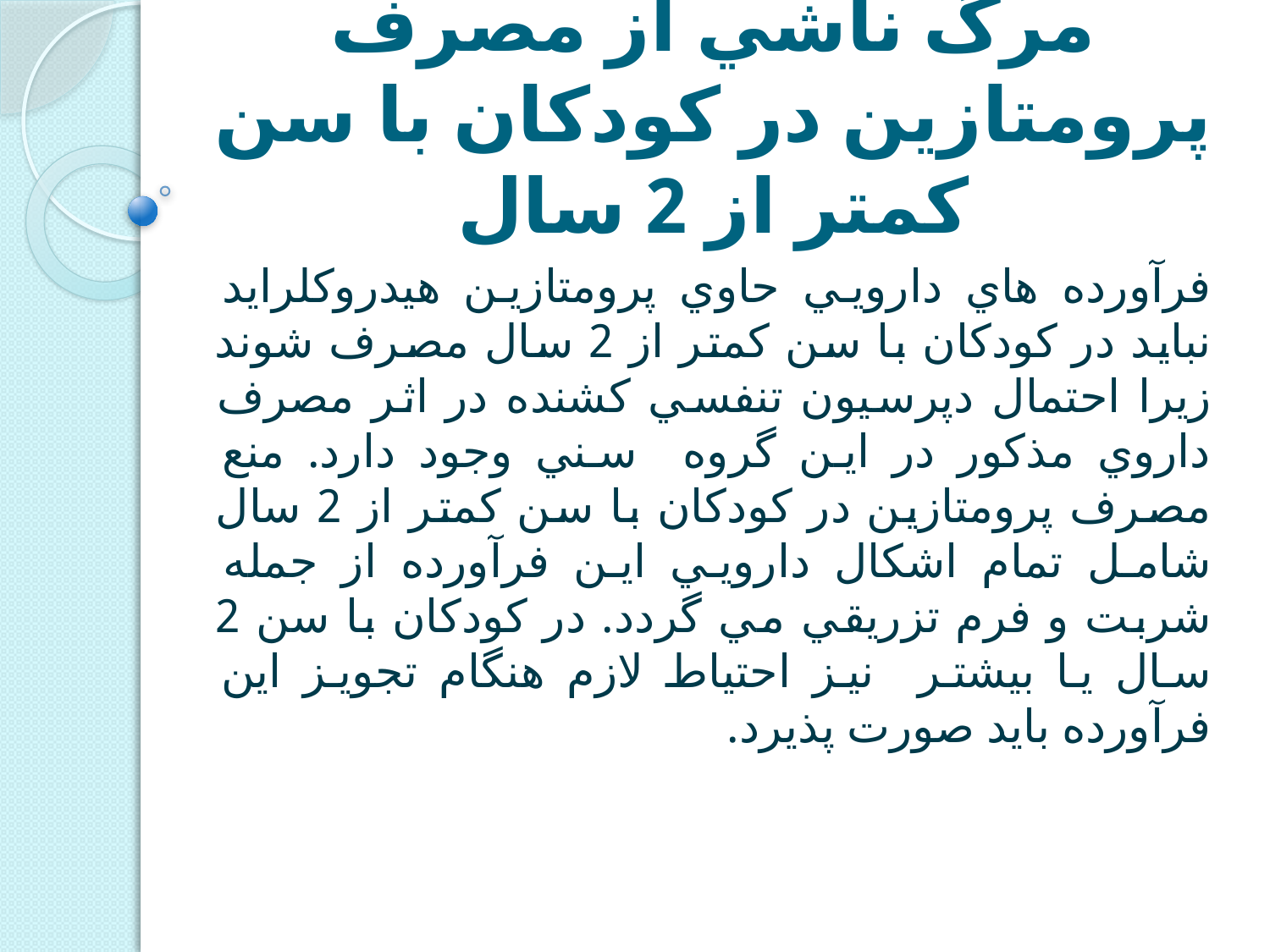

# مرگ ناشي از مصرف پرومتازين در كودكان با سن كمتر از 2 سال
فرآورده هاي دارويي حاوي پرومتازين هيدروكلرايد نبايد در كودكان با سن كمتر از 2 سال مصرف شوند زيرا احتمال دپرسيون تنفسي كشنده در اثر مصرف داروي مذكور در اين گروه  سني وجود دارد. منع مصرف پرومتازين در كودكان با سن كمتر از 2 سال شامل تمام اشكال دارويي اين فرآورده از جمله شربت و فرم تزريقي مي گردد. در كودكان با سن 2 سال يا بيشتر  نيز احتياط لازم هنگام تجويز اين فرآورده بايد صورت پذيرد.